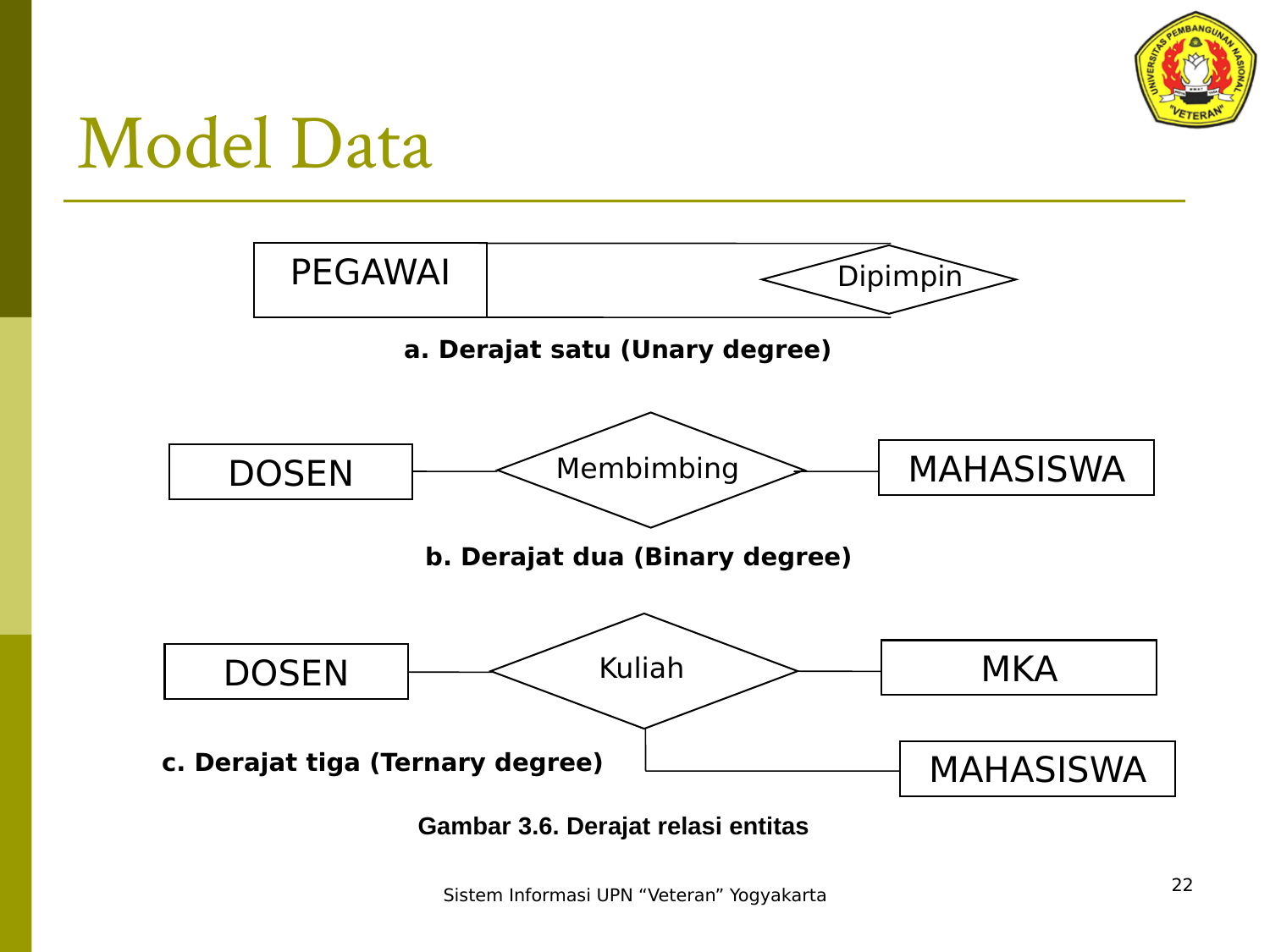

# Model Data
PEGAWAI

Dipimpin

a. Derajat satu (Unary degree)

MAHASISWA
Membimbing
DOSEN

b. Derajat dua (Binary degree)

MKA
Kuliah
DOSEN

c. Derajat tiga (Ternary degree)
MAHASISWA

Gambar 3.6. Derajat relasi entitas
22